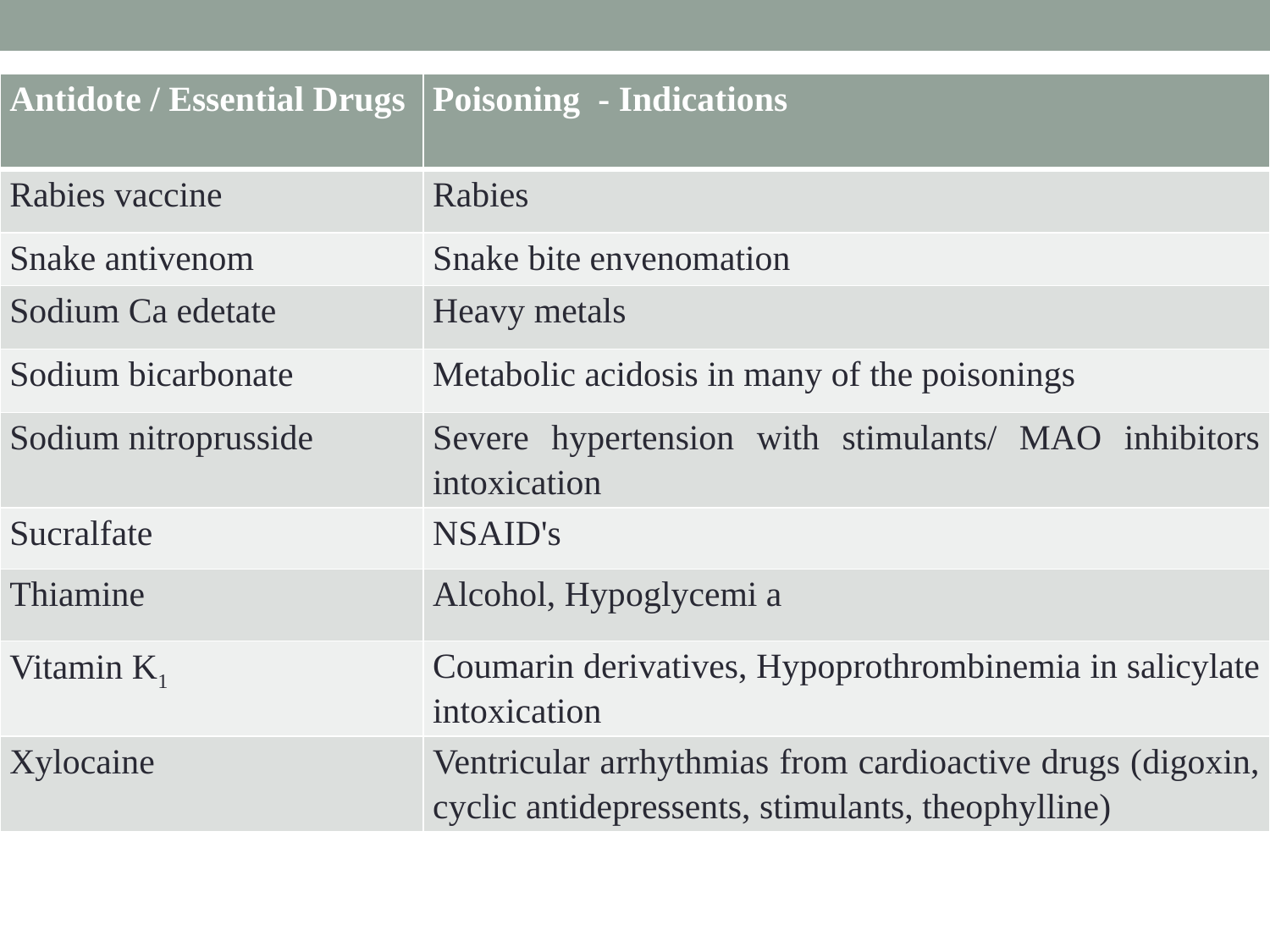

| Antidote / Essential Drugs | Poisoning - Indications |
| --- | --- |
| Rabies vaccine | Rabies |
| Snake antivenom | Snake bite envenomation |
| Sodium Ca edetate | Heavy metals |
| Sodium bicarbonate | Metabolic acidosis in many of the poisonings |
| Sodium nitroprusside | Severe hypertension with stimulants/ MAO inhibitors intoxication |
| Sucralfate | NSAID's |
| Thiamine | Alcohol, Hypoglycemi a |
| Vitamin K1 | Coumarin derivatives, Hypoprothrombinemia in salicylate intoxication |
| Xylocaine | Ventricular arrhythmias from cardioactive drugs (digoxin, cyclic antidepressents, stimulants, theophylline) |